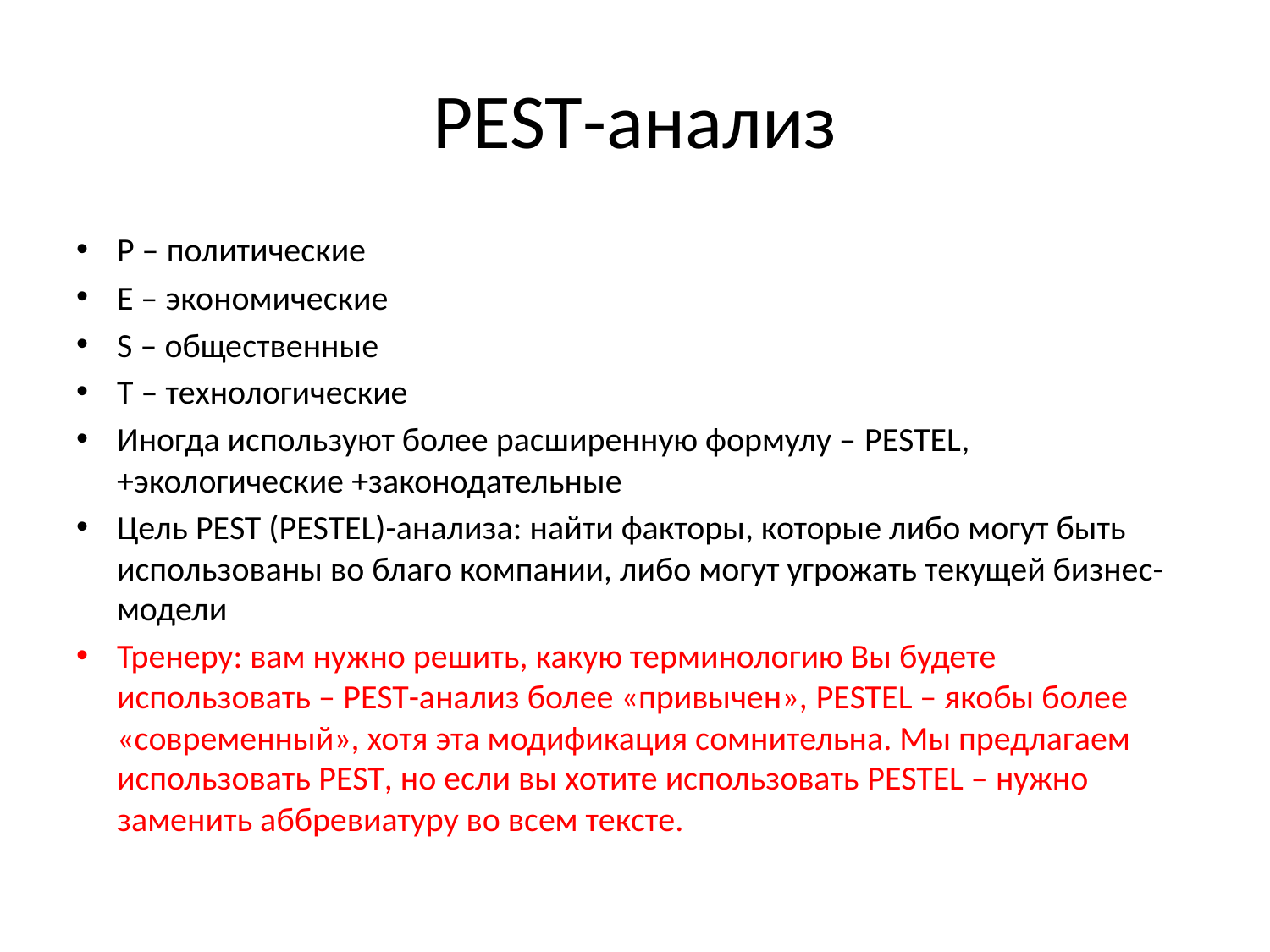

# PEST-анализ
P – политические
E – экономические
S – общественные
T – технологические
Иногда используют более расширенную формулу – PESTEL, +экологические +законодательные
Цель PEST (PESTEL)-анализа: найти факторы, которые либо могут быть использованы во благо компании, либо могут угрожать текущей бизнес-модели
Тренеру: вам нужно решить, какую терминологию Вы будете использовать – PEST-анализ более «привычен», PESTEL – якобы более «современный», хотя эта модификация сомнительна. Мы предлагаем использовать PEST, но если вы хотите использовать PESTEL – нужно заменить аббревиатуру во всем тексте.